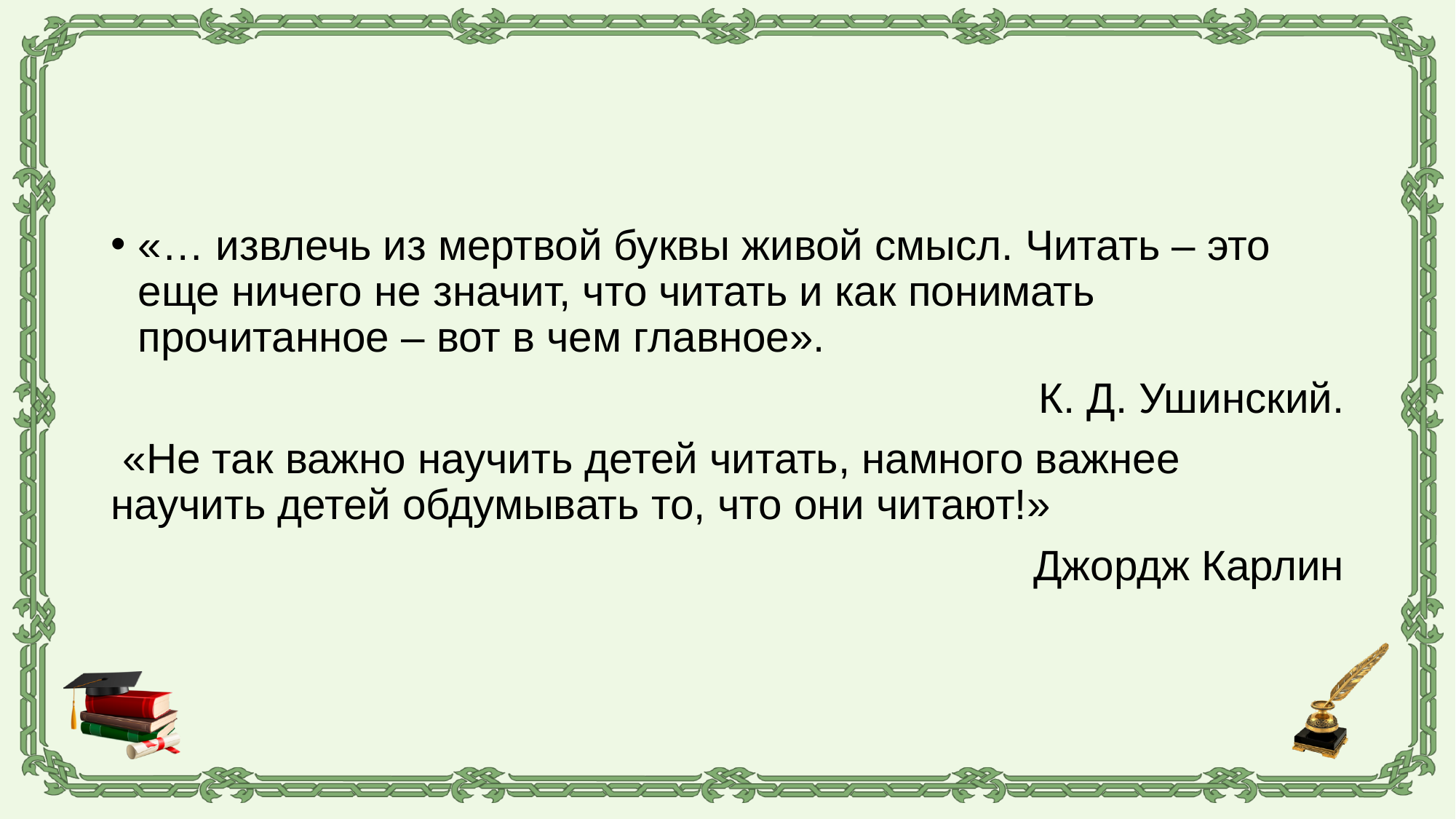

#
«… извлечь из мертвой буквы живой смысл. Читать – это еще ничего не значит, что читать и как понимать прочитанное – вот в чем главное».
К. Д. Ушинский.
 «Не так важно научить детей читать, намного важнее научить детей обдумывать то, что они читают!»
Джордж Карлин